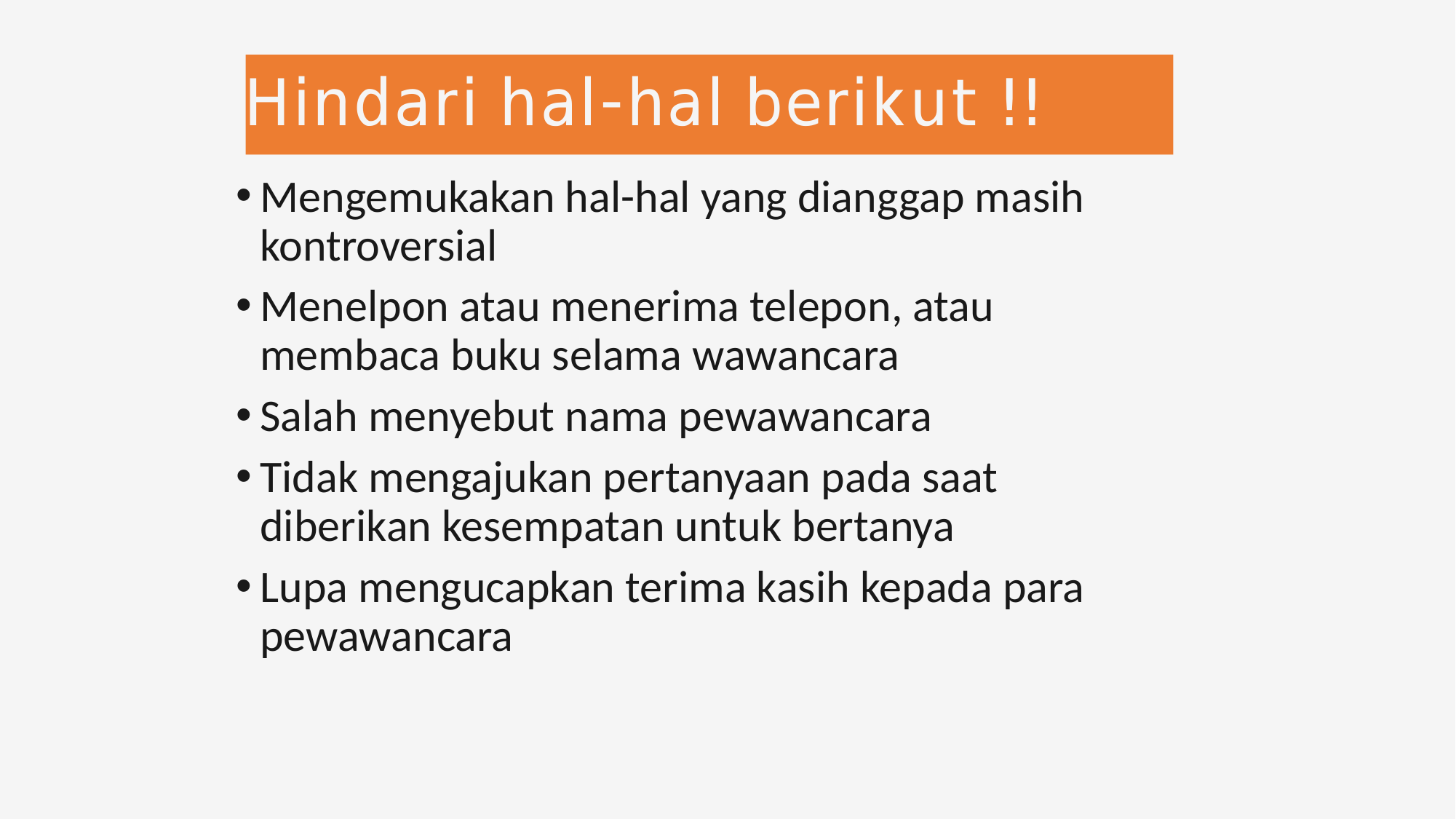

# Hindari hal-hal berikut !!
Mengemukakan hal-hal yang dianggap masih kontroversial
Menelpon atau menerima telepon, atau membaca buku selama wawancara
Salah menyebut nama pewawancara
Tidak mengajukan pertanyaan pada saat diberikan kesempatan untuk bertanya
Lupa mengucapkan terima kasih kepada para pewawancara